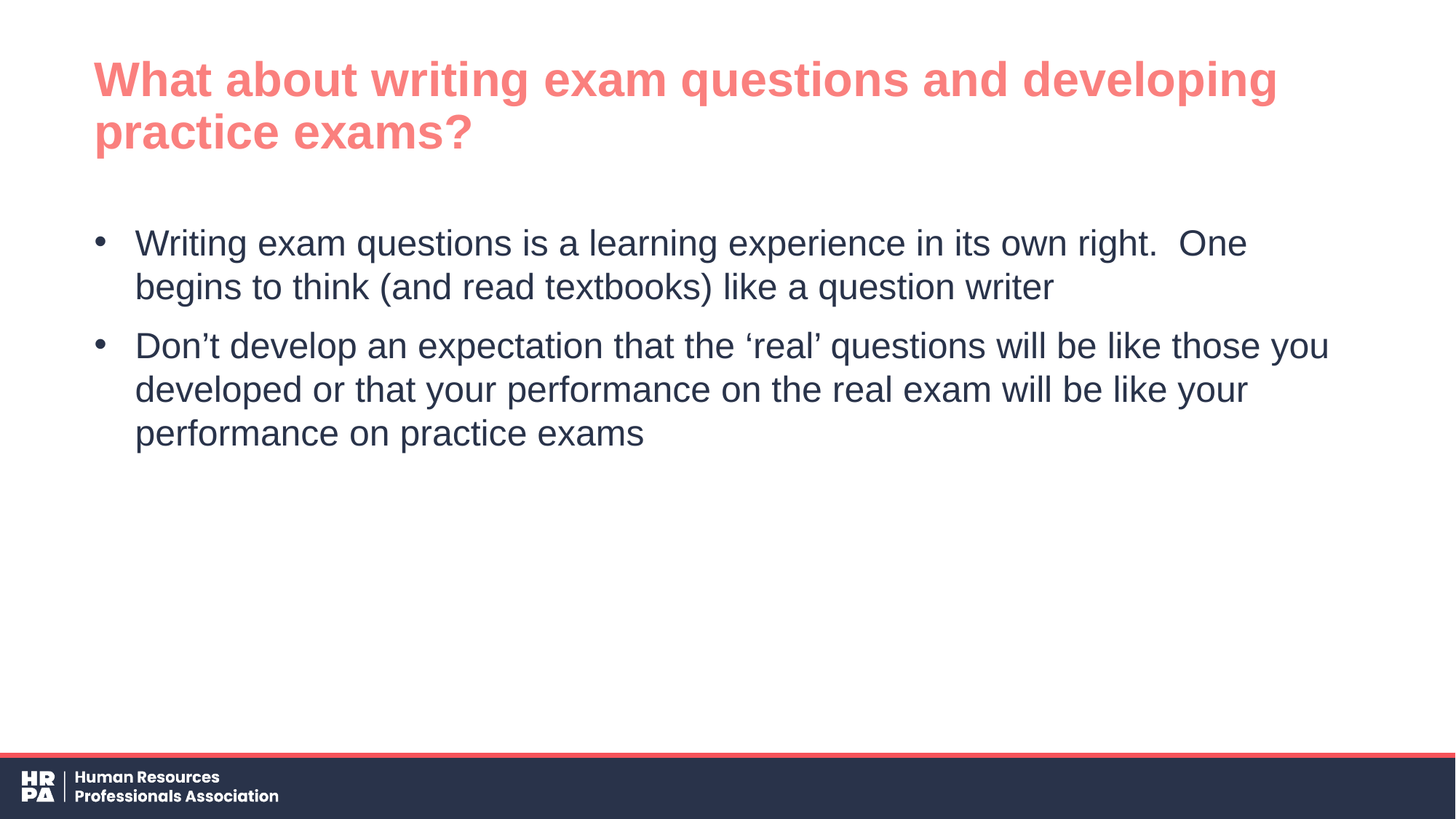

# What about writing exam questions and developing practice exams?
Writing exam questions is a learning experience in its own right.  One begins to think (and read textbooks) like a question writer
Don’t develop an expectation that the ‘real’ questions will be like those you developed or that your performance on the real exam will be like your performance on practice exams